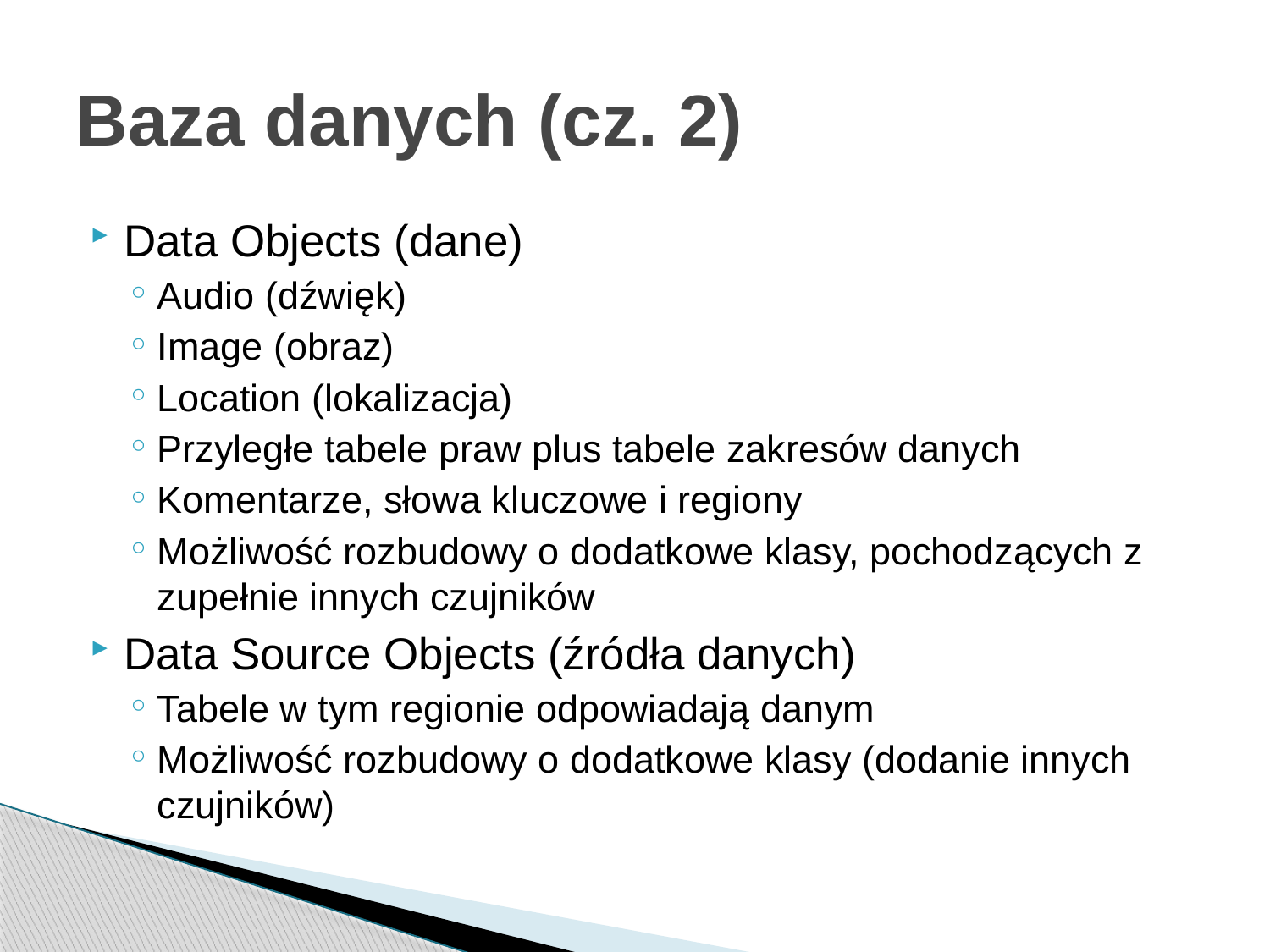

# Baza danych (cz. 2)
Data Objects (dane)
Audio (dźwięk)
Image (obraz)
Location (lokalizacja)
Przyległe tabele praw plus tabele zakresów danych
Komentarze, słowa kluczowe i regiony
Możliwość rozbudowy o dodatkowe klasy, pochodzących z zupełnie innych czujników
Data Source Objects (źródła danych)
Tabele w tym regionie odpowiadają danym
Możliwość rozbudowy o dodatkowe klasy (dodanie innych czujników)